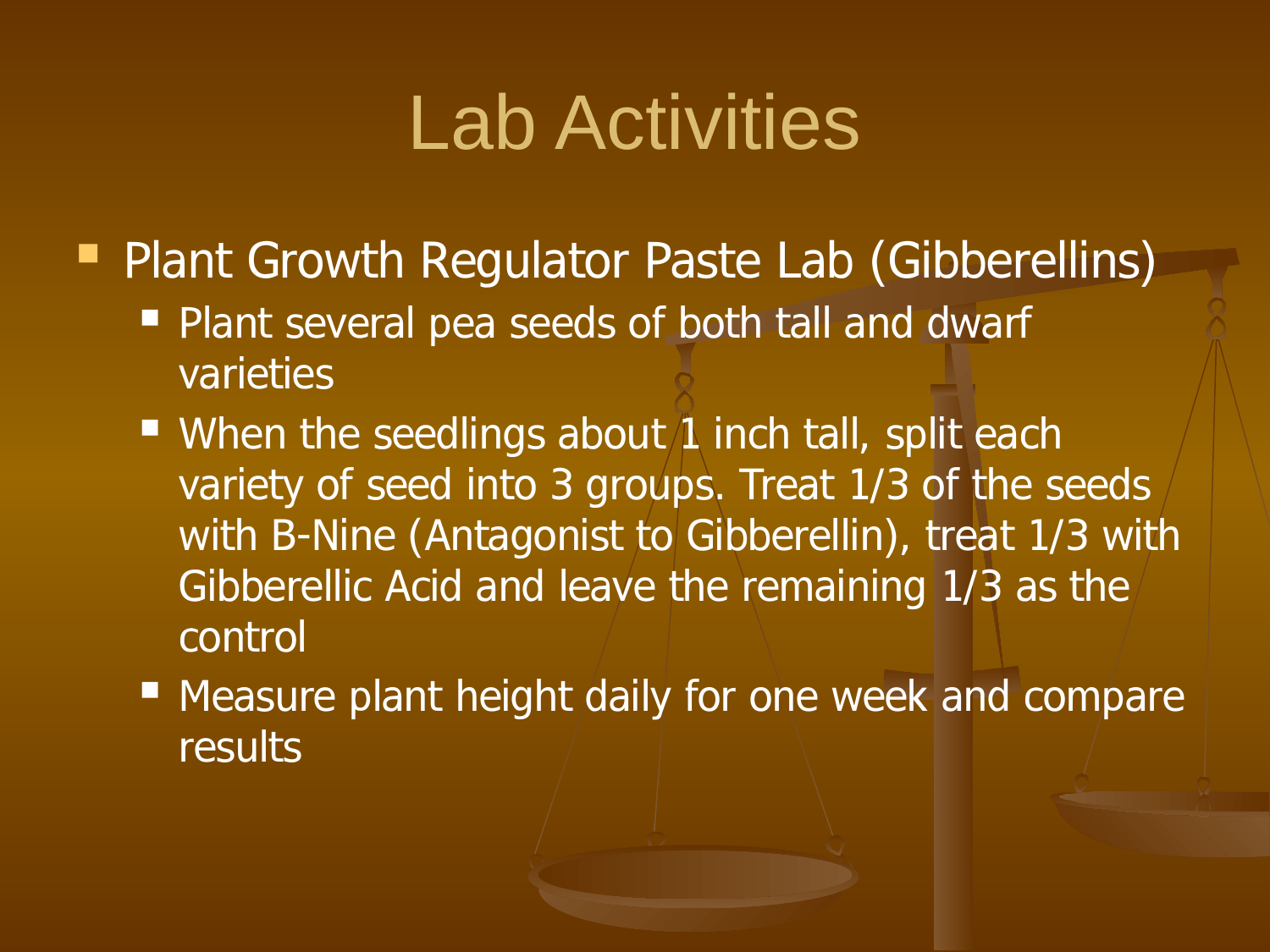

# Lab Activities
Plant Growth Regulator Paste Lab (Gibberellins)
Plant several pea seeds of both tall and dwarf varieties
When the seedlings about 1 inch tall, split each variety of seed into 3 groups. Treat 1/3 of the seeds with B-Nine (Antagonist to Gibberellin), treat 1/3 with Gibberellic Acid and leave the remaining 1/3 as the control
Measure plant height daily for one week and compare results